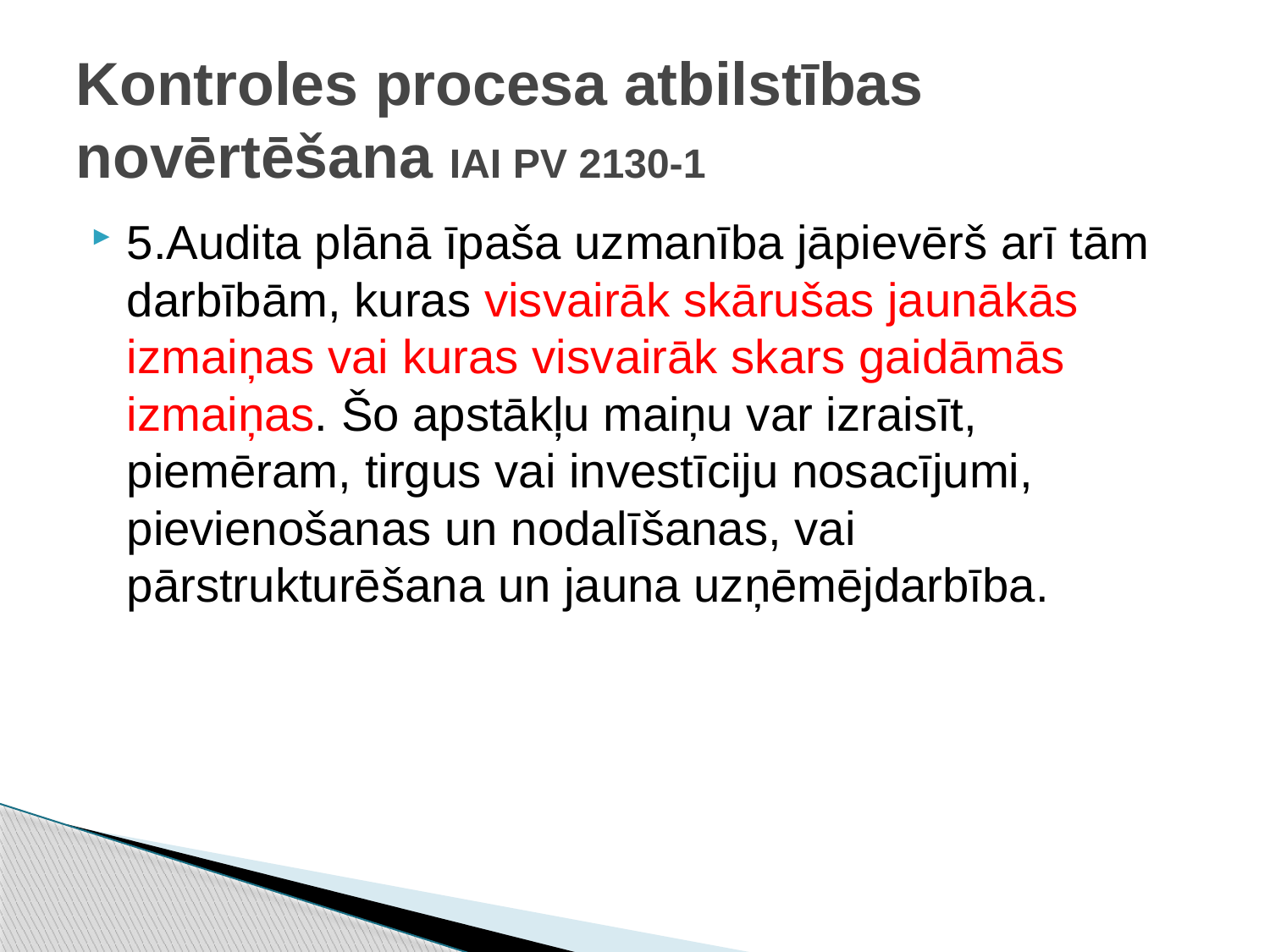

# Kontroles procesa atbilstības novērtēšana IAI PV 2130-1
5.Audita plānā īpaša uzmanība jāpievērš arī tām darbībām, kuras visvairāk skārušas jaunākās izmaiņas vai kuras visvairāk skars gaidāmās izmaiņas. Šo apstākļu maiņu var izraisīt, piemēram, tirgus vai investīciju nosacījumi, pievienošanas un nodalīšanas, vai pārstrukturēšana un jauna uzņēmējdarbība.